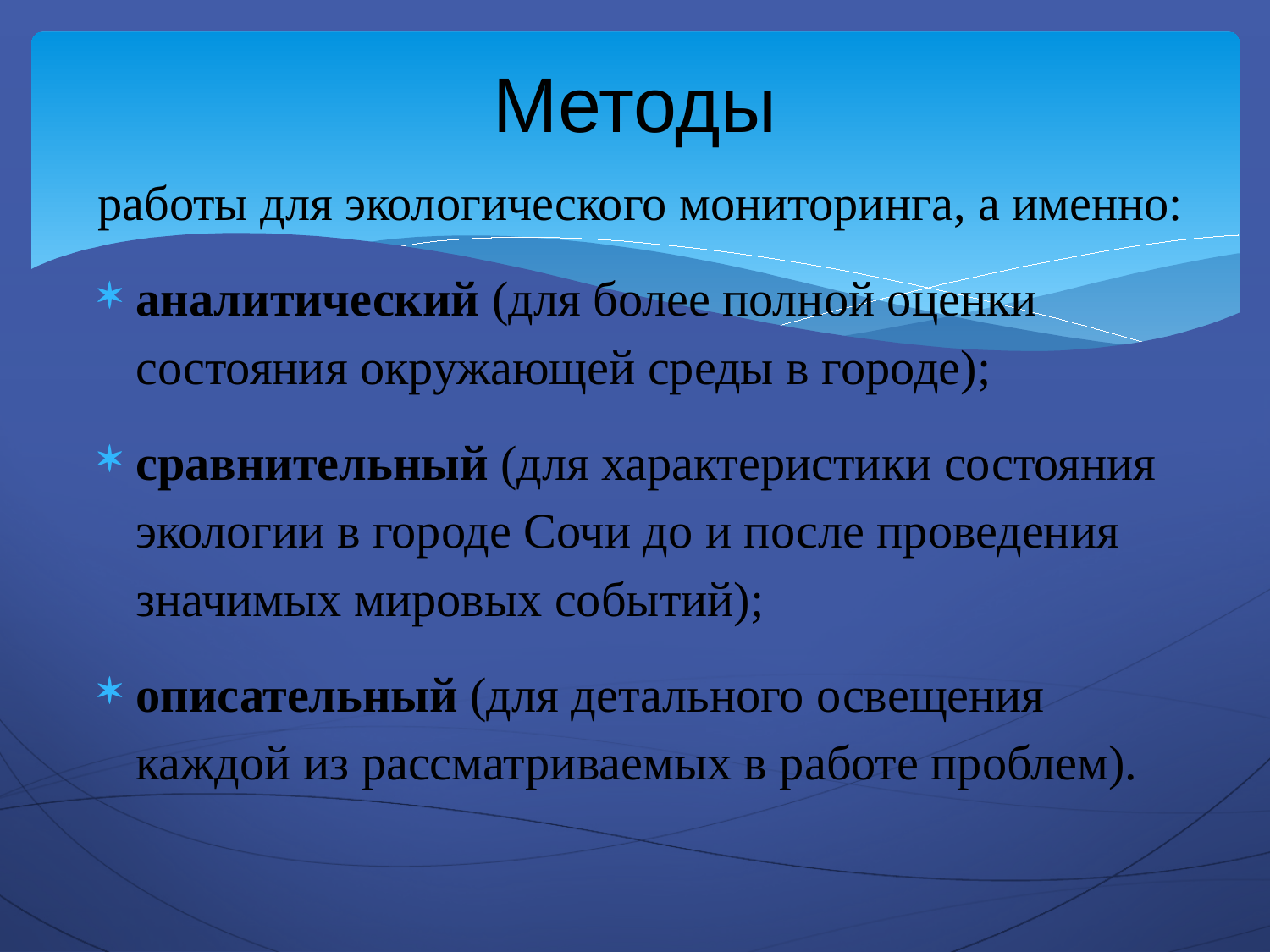

# Методы
работы для экологического мониторинга, а именно:
аналитический (для более полной оценки состояния окружающей среды в городе);
сравнительный (для характеристики состояния экологии в городе Сочи до и после проведения значимых мировых событий);
описательный (для детального освещения каждой из рассматриваемых в работе проблем).